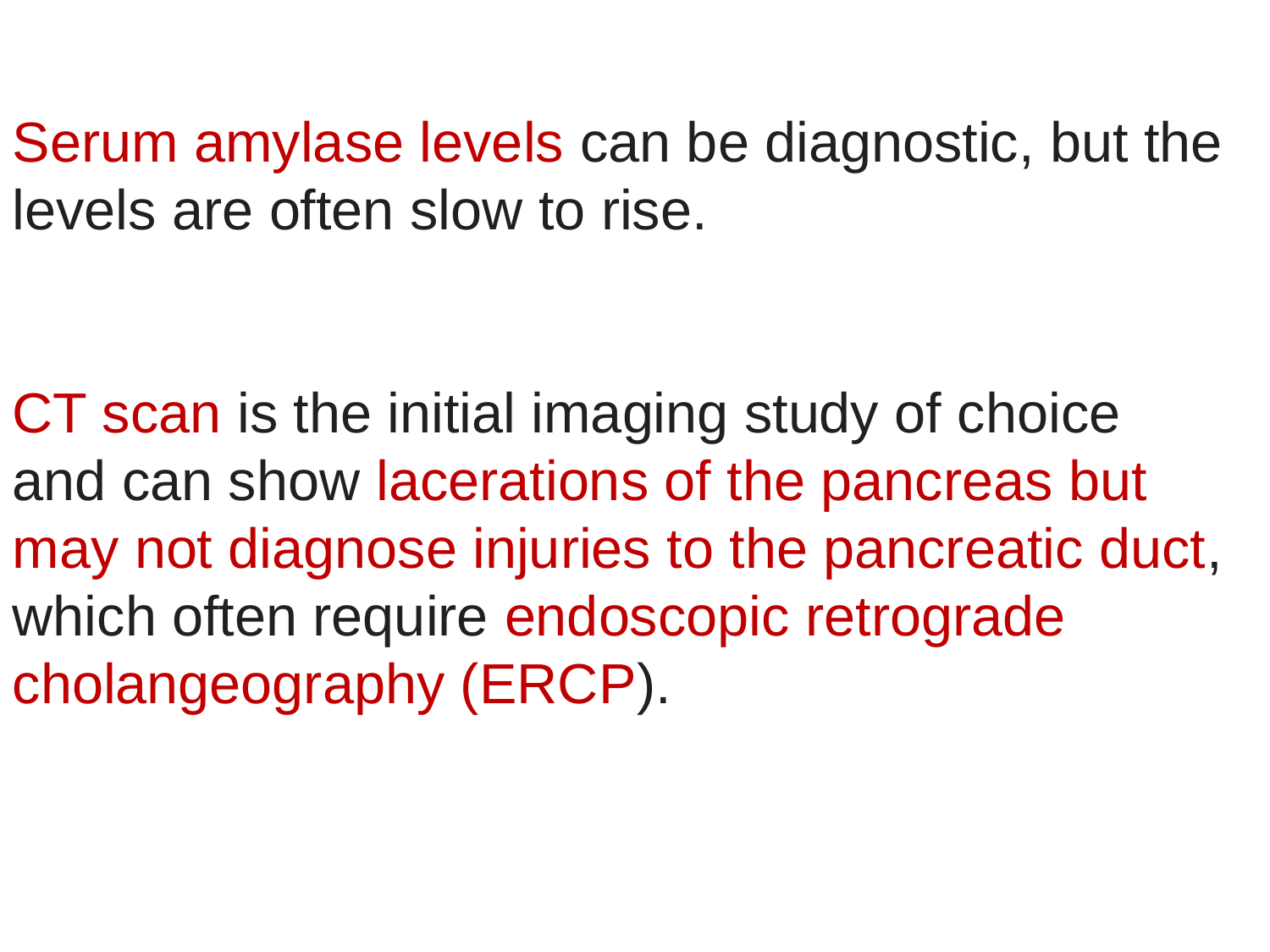

Serum amylase levels can be diagnostic, but the levels are often slow to rise.

CT scan is the initial imaging study of choice
and can show lacerations of the pancreas but may not diagnose injuries to the pancreatic duct, which often require endoscopic retrograde cholangeography (ERCP).